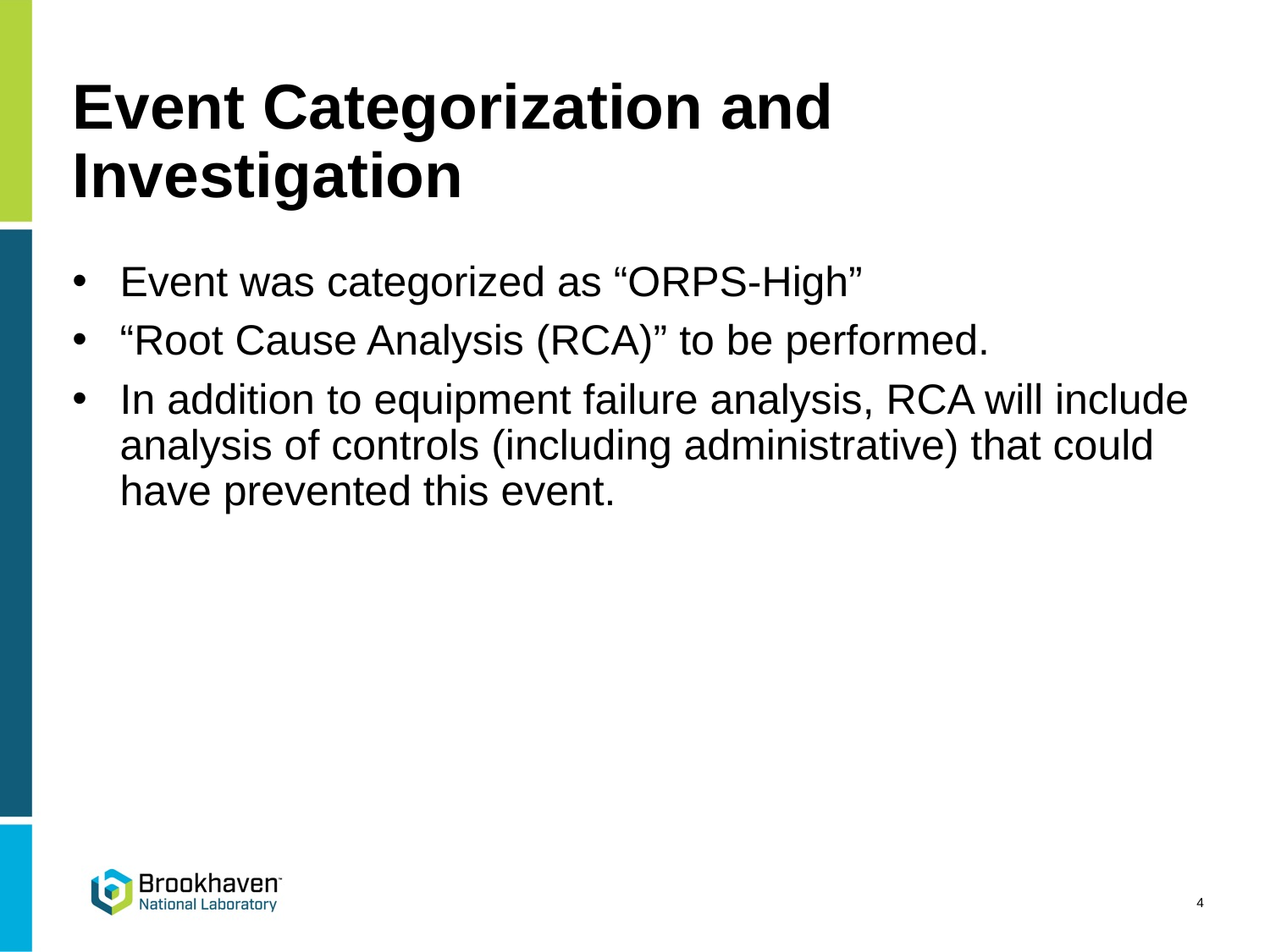

# Event Categorization and Investigation
Event was categorized as “ORPS-High”
“Root Cause Analysis (RCA)” to be performed.
In addition to equipment failure analysis, RCA will include analysis of controls (including administrative) that could have prevented this event.

4